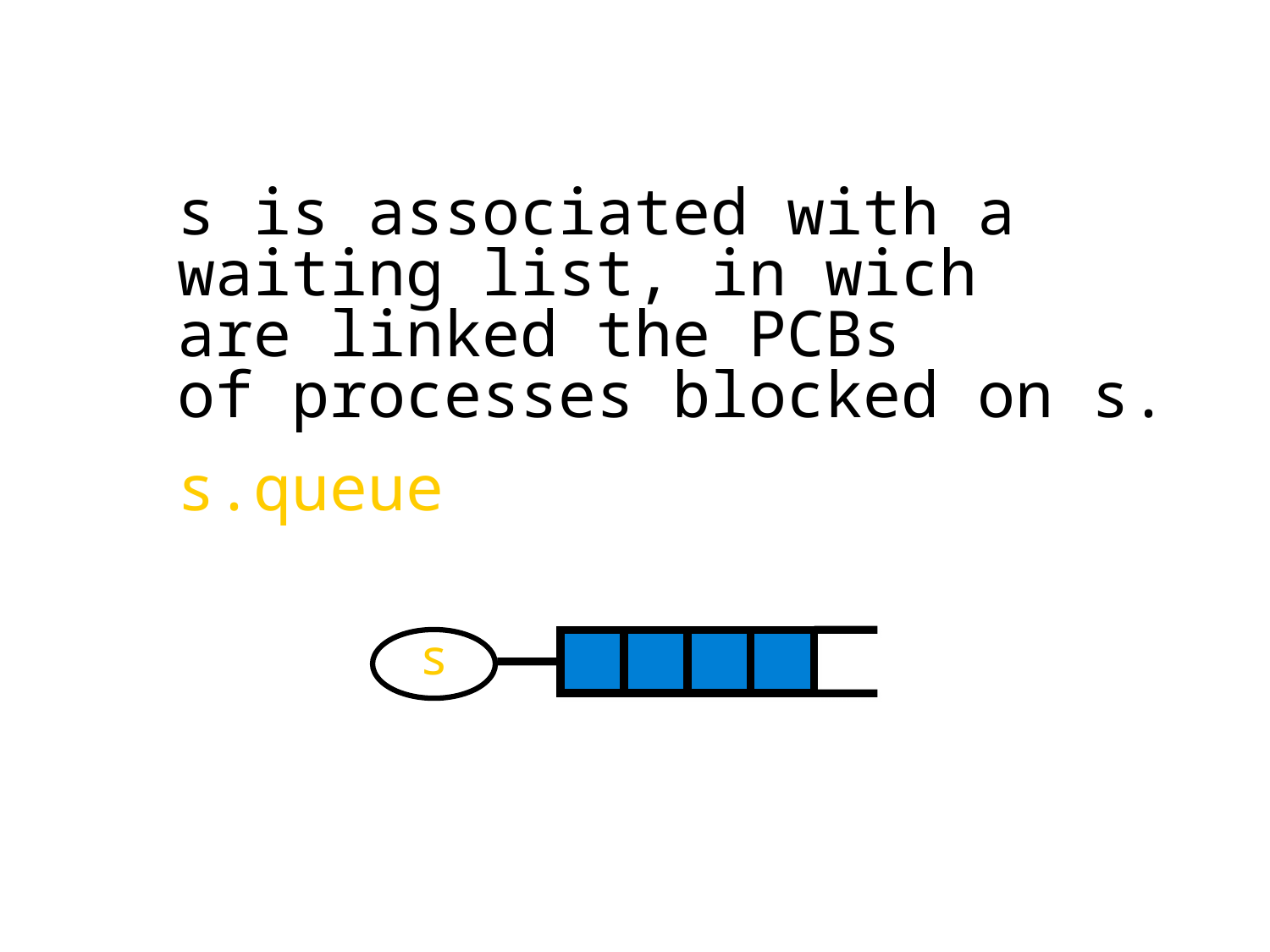

s is associated with a waiting list, in wich
are linked the PCBs
of processes blocked on s.
s.queue

s